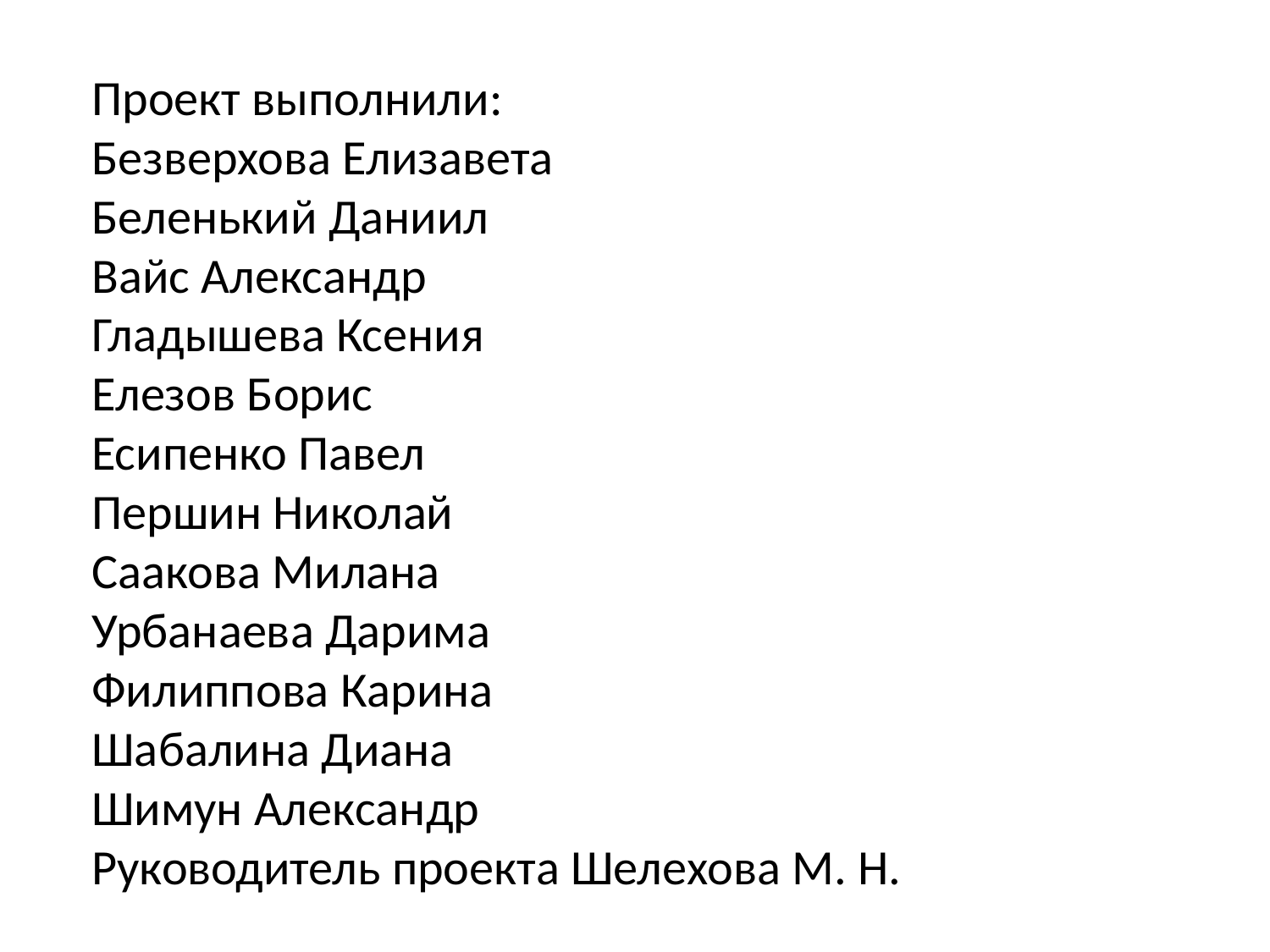

Проект выполнили:
Безверхова Елизавета
Беленький Даниил
Вайс Александр
Гладышева Ксения
Елезов Борис
Есипенко Павел
Першин Николай
Саакова Милана
Урбанаева Дарима
Филиппова Карина
Шабалина Диана
Шимун Александр
Руководитель проекта Шелехова М. Н.